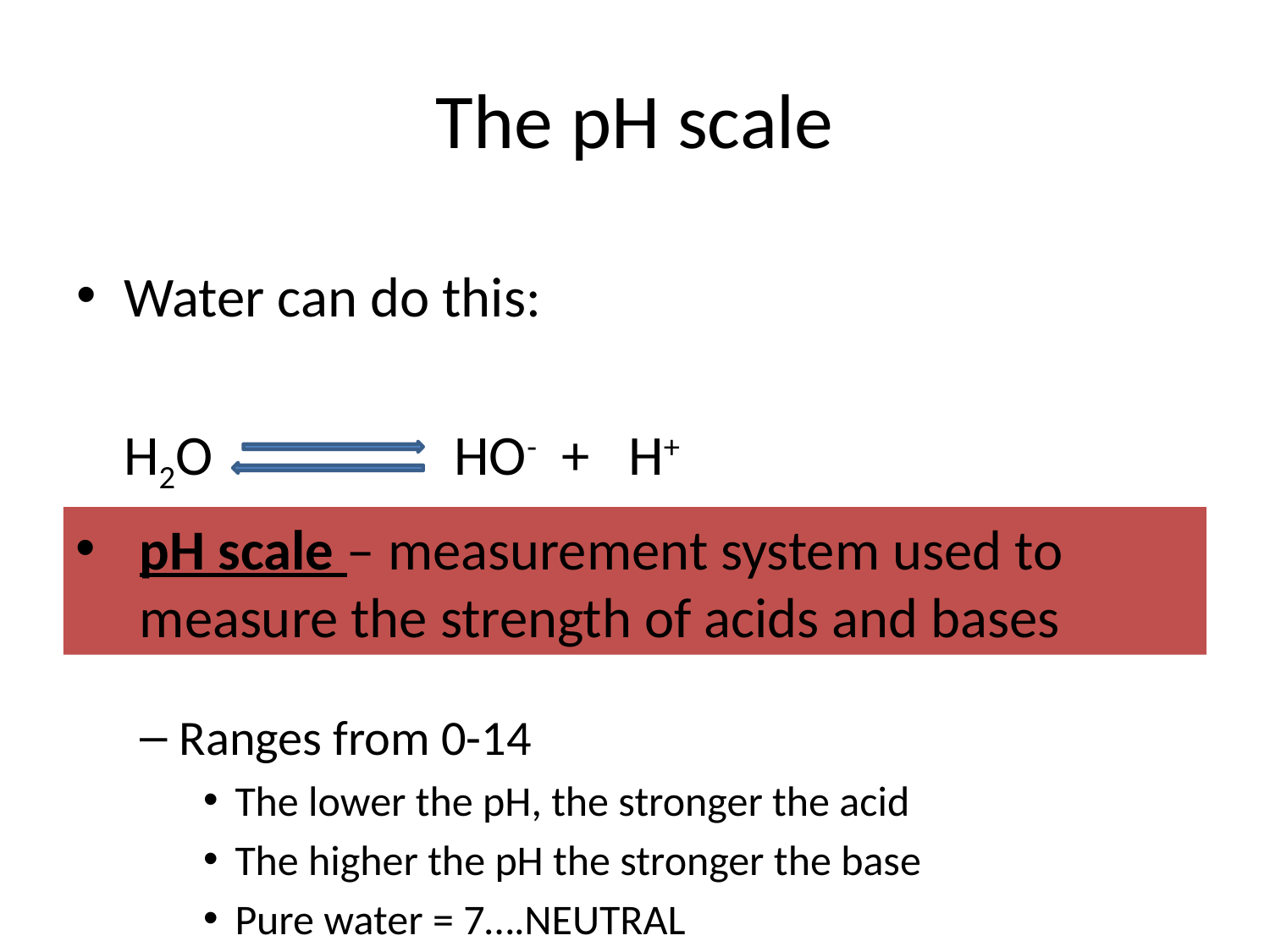

# The pH scale
Water can do this:

	H2O                   HO-  +   H+

Ranges from 0-14
The lower the pH, the stronger the acid
The higher the pH the stronger the base
Pure water = 7….NEUTRAL

pH scale – measurement system used to measure the strength of acids and bases